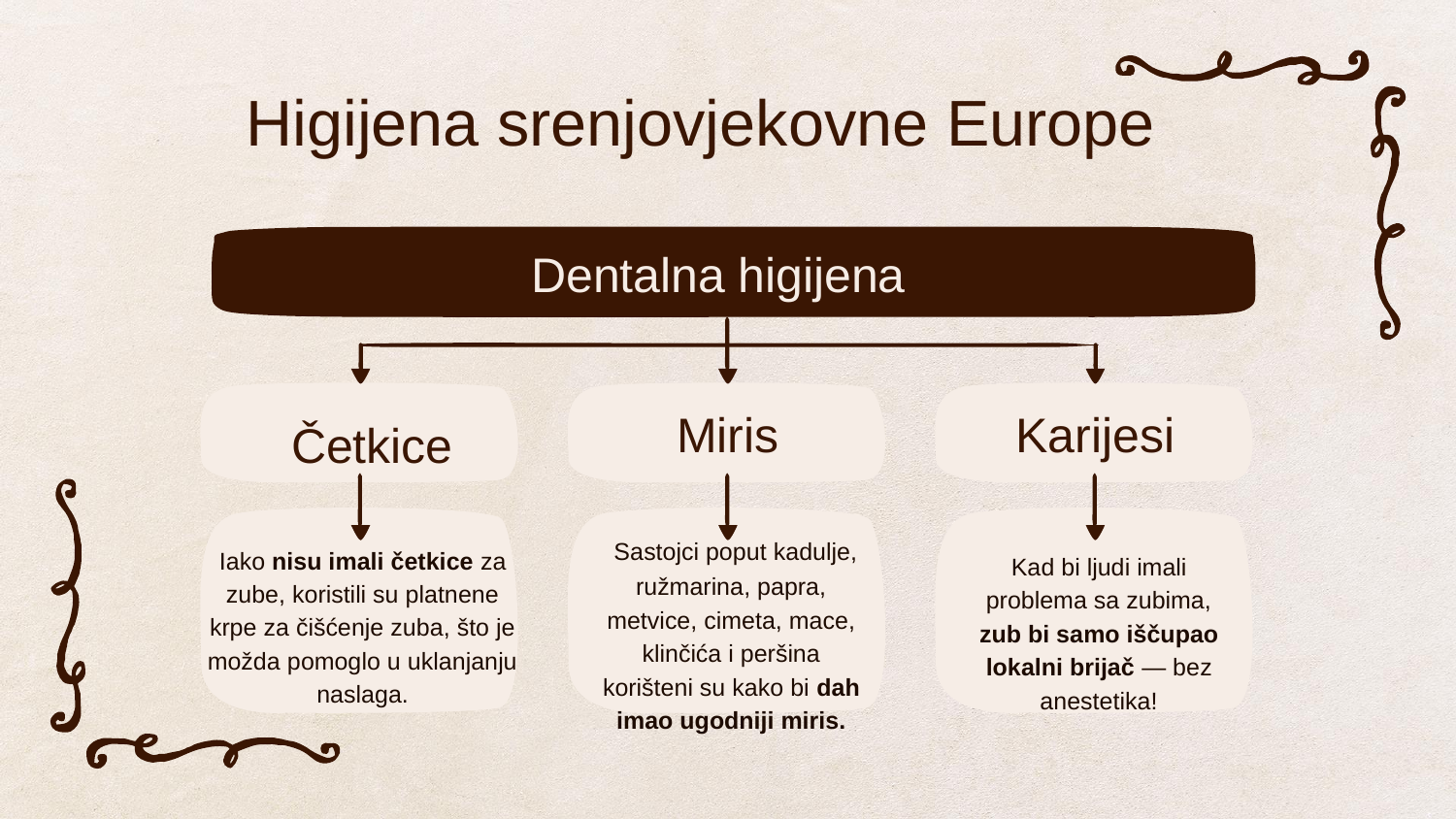

# Higijena srenjovjekovne Europe

Dentalna higijena

Miris
Karijesi
Četkice

 Sastojci poput kadulje, ružmarina, papra, metvice, cimeta, mace, klinčića i peršina korišteni su kako bi dah imao ugodniji miris.
Iako nisu imali četkice za zube, koristili su platnene krpe za čišćenje zuba, što je možda pomoglo u uklanjanju naslaga.
Kad bi ljudi imali problema sa zubima, zub bi samo iščupao lokalni brijač — bez anestetika!